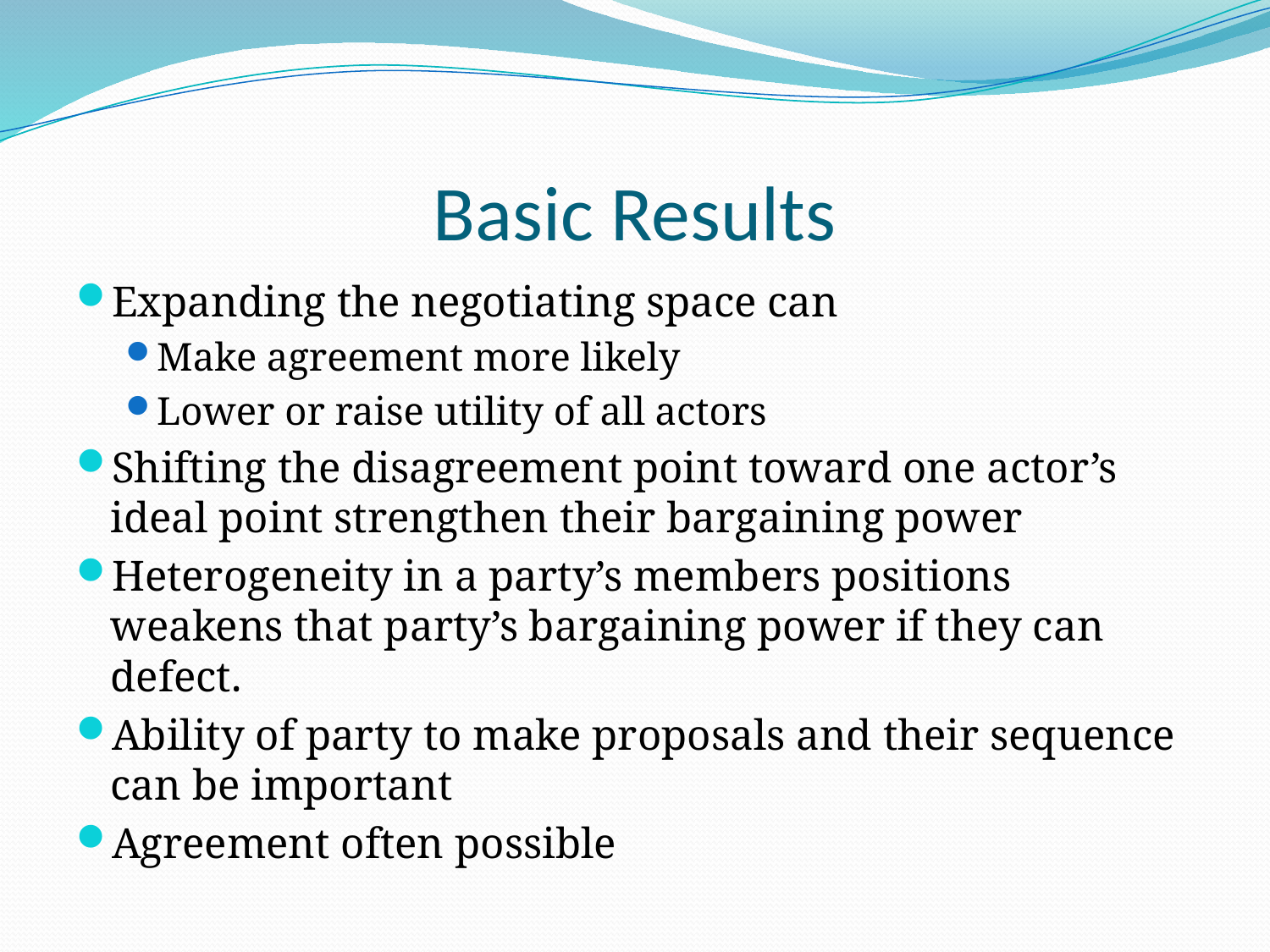

# Basic Results
Expanding the negotiating space can
Make agreement more likely
Lower or raise utility of all actors
Shifting the disagreement point toward one actor’s ideal point strengthen their bargaining power
Heterogeneity in a party’s members positions weakens that party’s bargaining power if they can defect.
Ability of party to make proposals and their sequence can be important
Agreement often possible